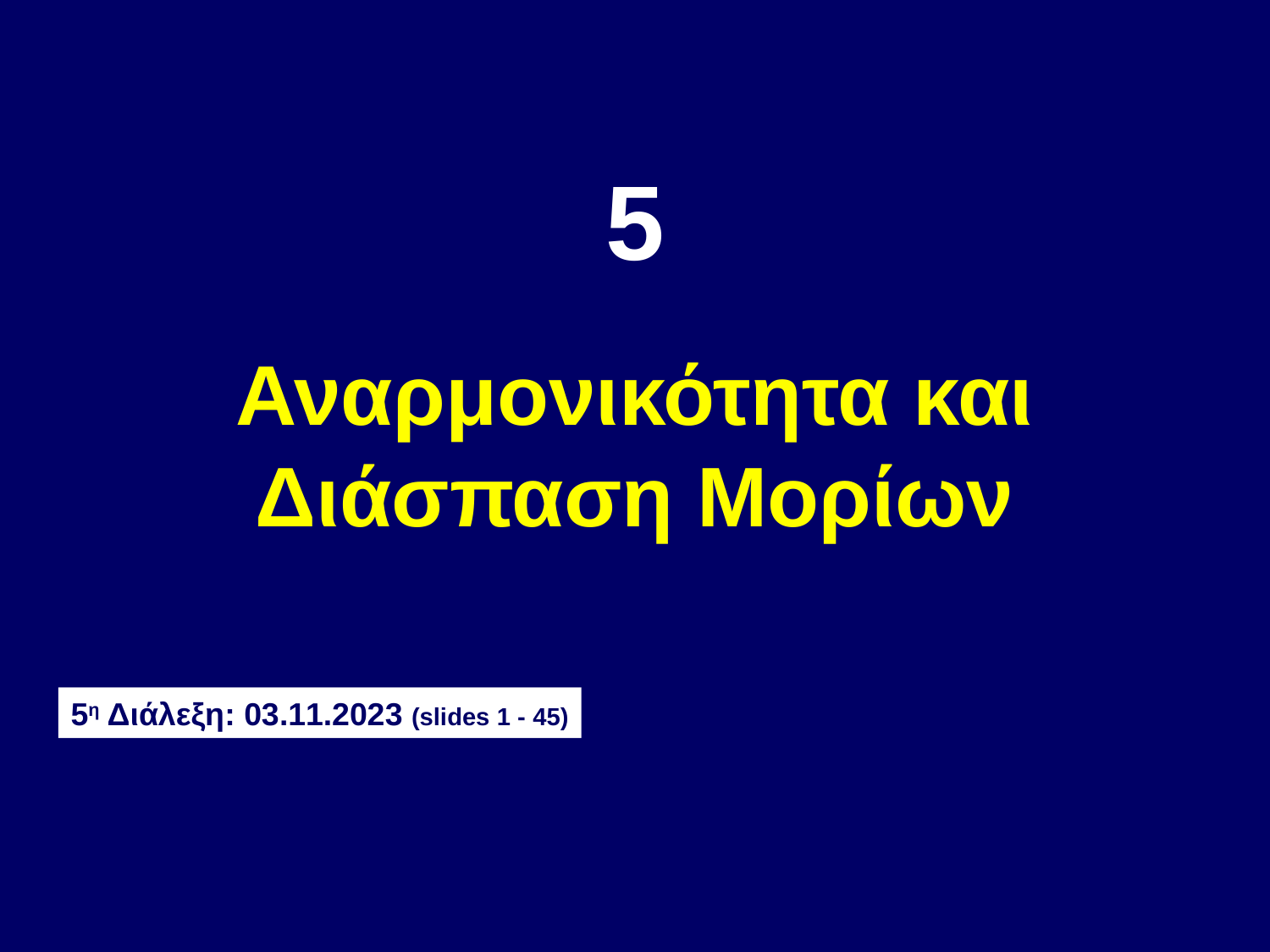

5

Αναρμονικότητα και Διάσπαση Μορίων
5η Διάλεξη: 03.11.2023 (slides 1 - 45)